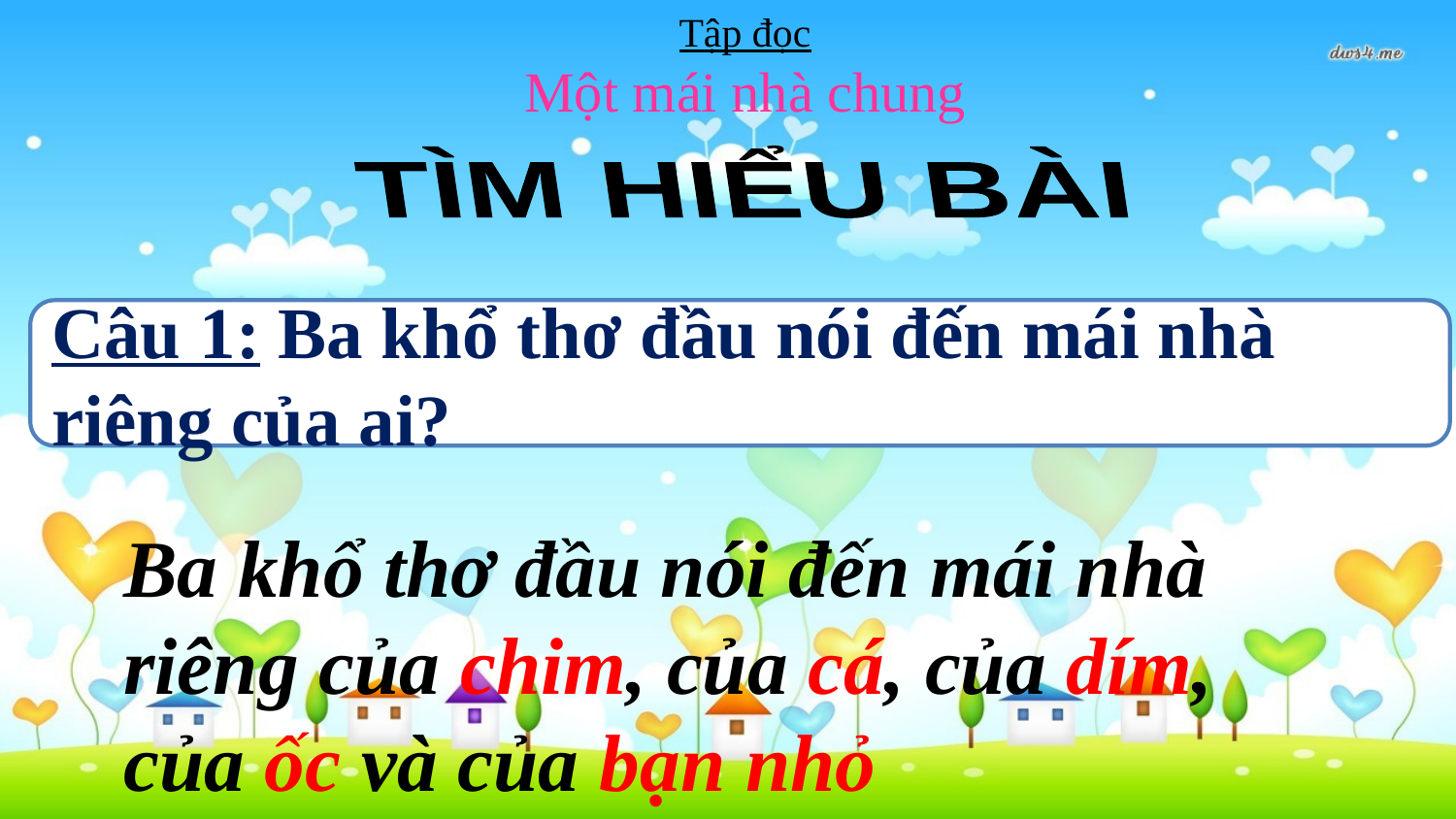

Tập đọc
Một mái nhà chung
TÌM HIỂU BÀI
Câu 1: Ba khổ thơ đầu nói đến mái nhà riêng của ai?
Ba khổ thơ đầu nói đến mái nhà riêng của chim, của cá, của dím, của ốc và của bạn nhỏ